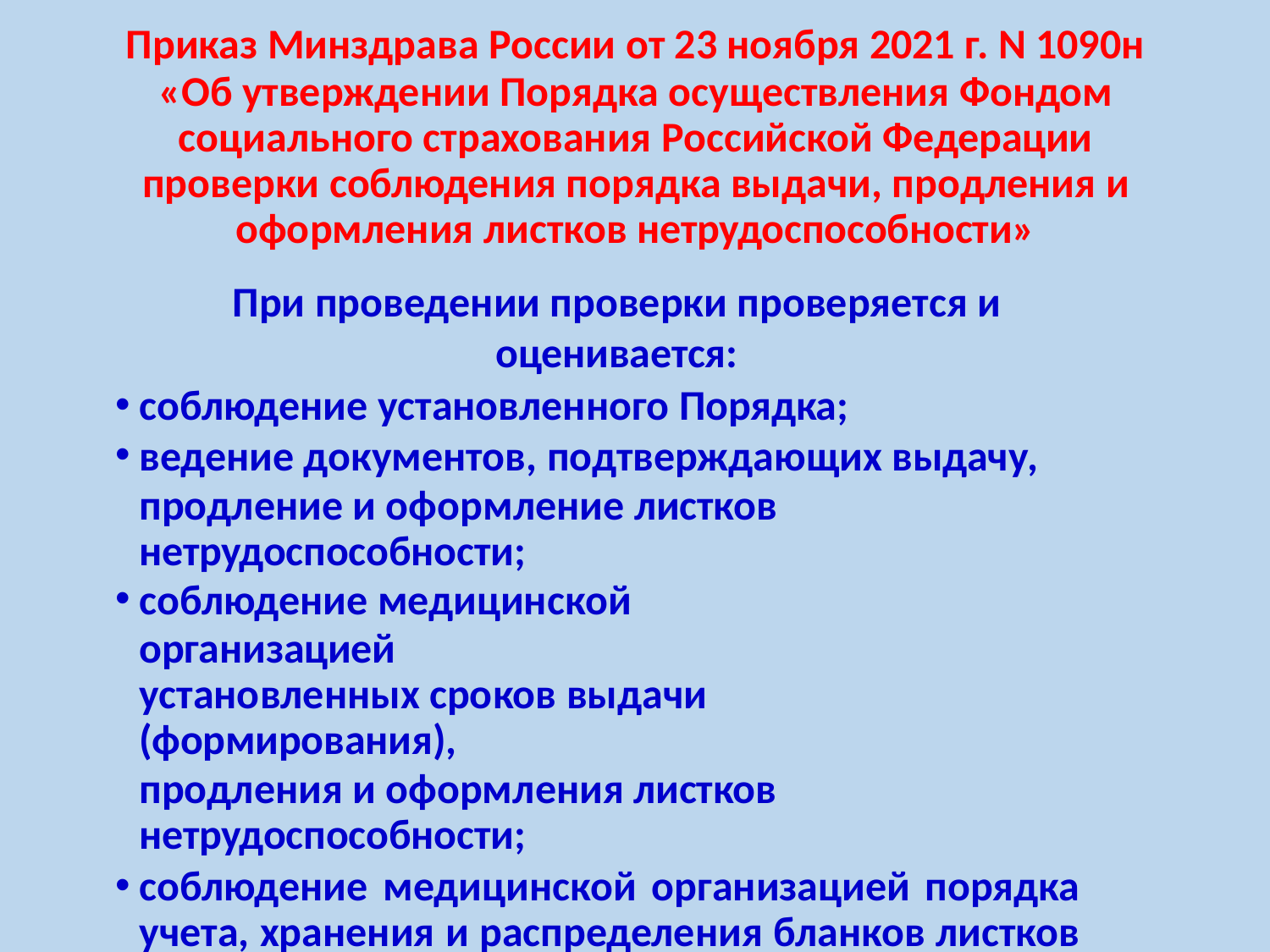

Приказ Минздрава России от 23 ноября 2021 г. N 1090н
«Об утверждении Порядка осуществления Фондом социального страхования Российской Федерации проверки соблюдения порядка выдачи, продления и оформления листков нетрудоспособности»
При проведении проверки проверяется и оценивается:
соблюдение установленного Порядка;
ведение документов, подтверждающих выдачу,
продление и оформление листков нетрудоспособности;
соблюдение медицинской организацией
установленных сроков выдачи (формирования),
продления и оформления листков нетрудоспособности;
соблюдение медицинской организацией порядка учета, хранения и распределения бланков листков нетрудоспособности;